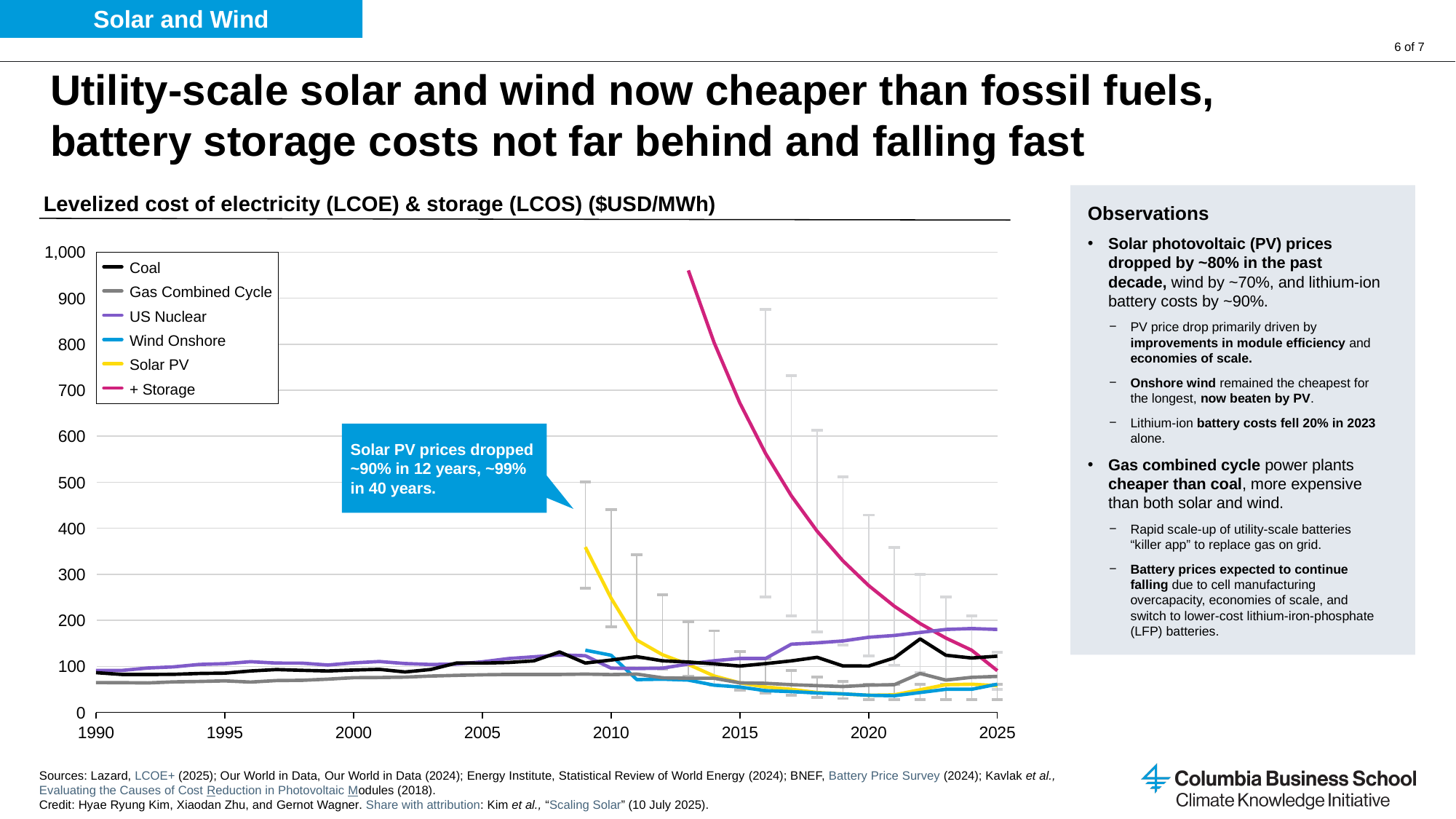

Solar and Wind
# Utility-scale solar and wind now cheaper than fossil fuels, battery storage costs not far behind and falling fast
Observations
Solar photovoltaic (PV) prices dropped by ~80% in the past decade, wind by ~70%, and lithium-ion battery costs by ~90%.
PV price drop primarily driven by improvements in module efficiency and economies of scale.
Onshore wind remained the cheapest for the longest, now beaten by PV.
Lithium-ion battery costs fell 20% in 2023 alone.
Gas combined cycle power plants cheaper than coal, more expensive than both solar and wind.
Rapid scale-up of utility-scale batteries “killer app” to replace gas on grid.
Battery prices expected to continue falling due to cell manufacturing overcapacity, economies of scale, and switch to lower-cost lithium-iron-phosphate (LFP) batteries.
Levelized cost of electricity (LCOE) & storage (LCOS) ($USD/MWh)

### Chart

| Category |  |  |  |  |  |  |  |  |  |  |  |  |  |
|---|---|---|---|---|---|---|---|---|---|---|---|---|---|

Coal
Gas Combined Cycle
US Nuclear
Wind Onshore
Solar PV
+ Storage
Solar PV prices dropped ~90% in 12 years, ~99% in 40 years.
Sources: Lazard, LCOE+ (2025); Our World in Data, Our World in Data (2024); Energy Institute, Statistical Review of World Energy (2024); BNEF, Battery Price Survey (2024); Kavlak et al., Evaluating the Causes of Cost Reduction in Photovoltaic Modules (2018).
Credit: Hyae Ryung Kim, Xiaodan Zhu, and Gernot Wagner. Share with attribution: Kim et al., “Scaling Solar” (10 July 2025).